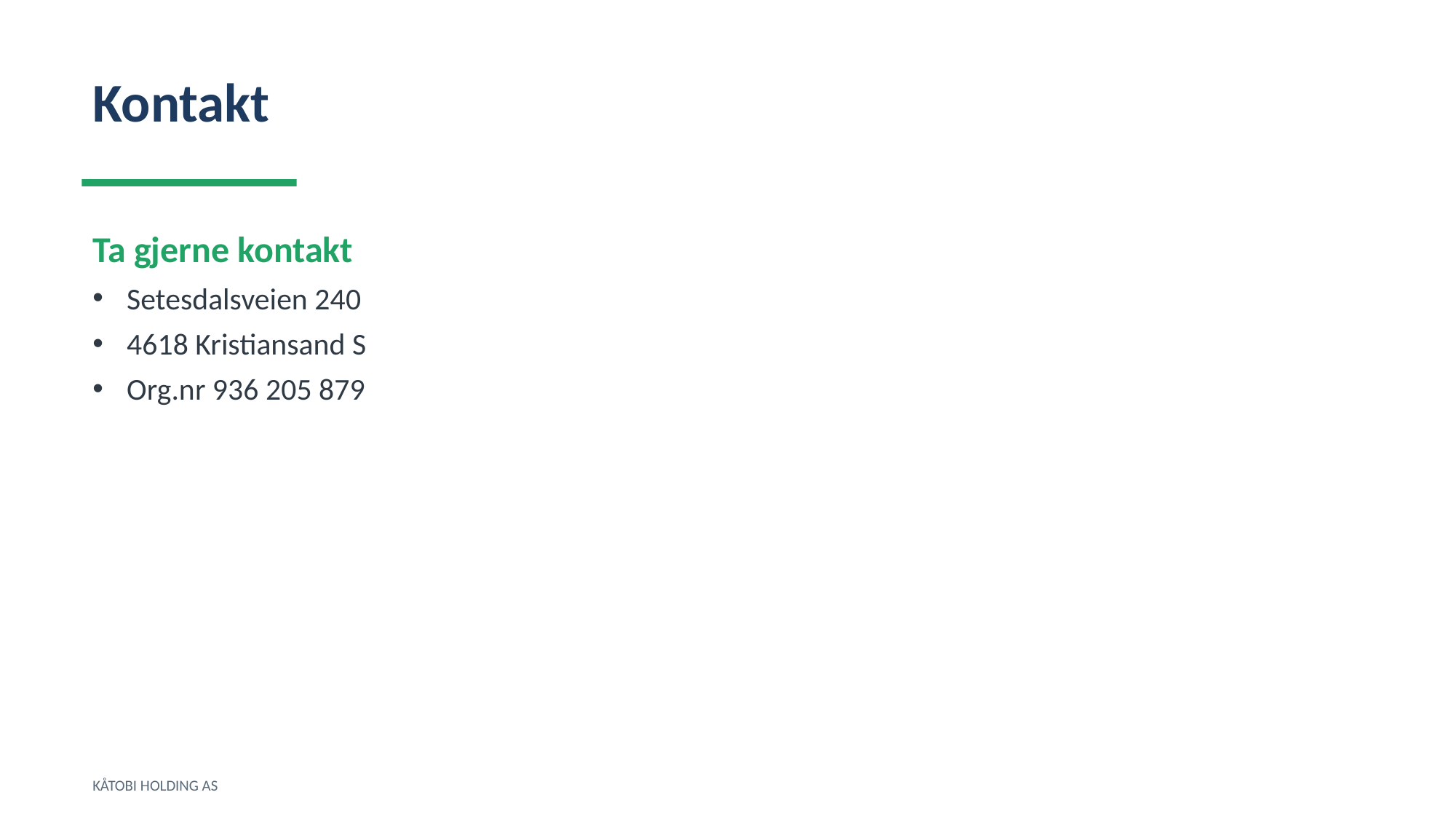

Kontakt

Ta gjerne kontakt
Setesdalsveien 240
4618 Kristiansand S
Org.nr 936 205 879
KÅTOBI HOLDING AS